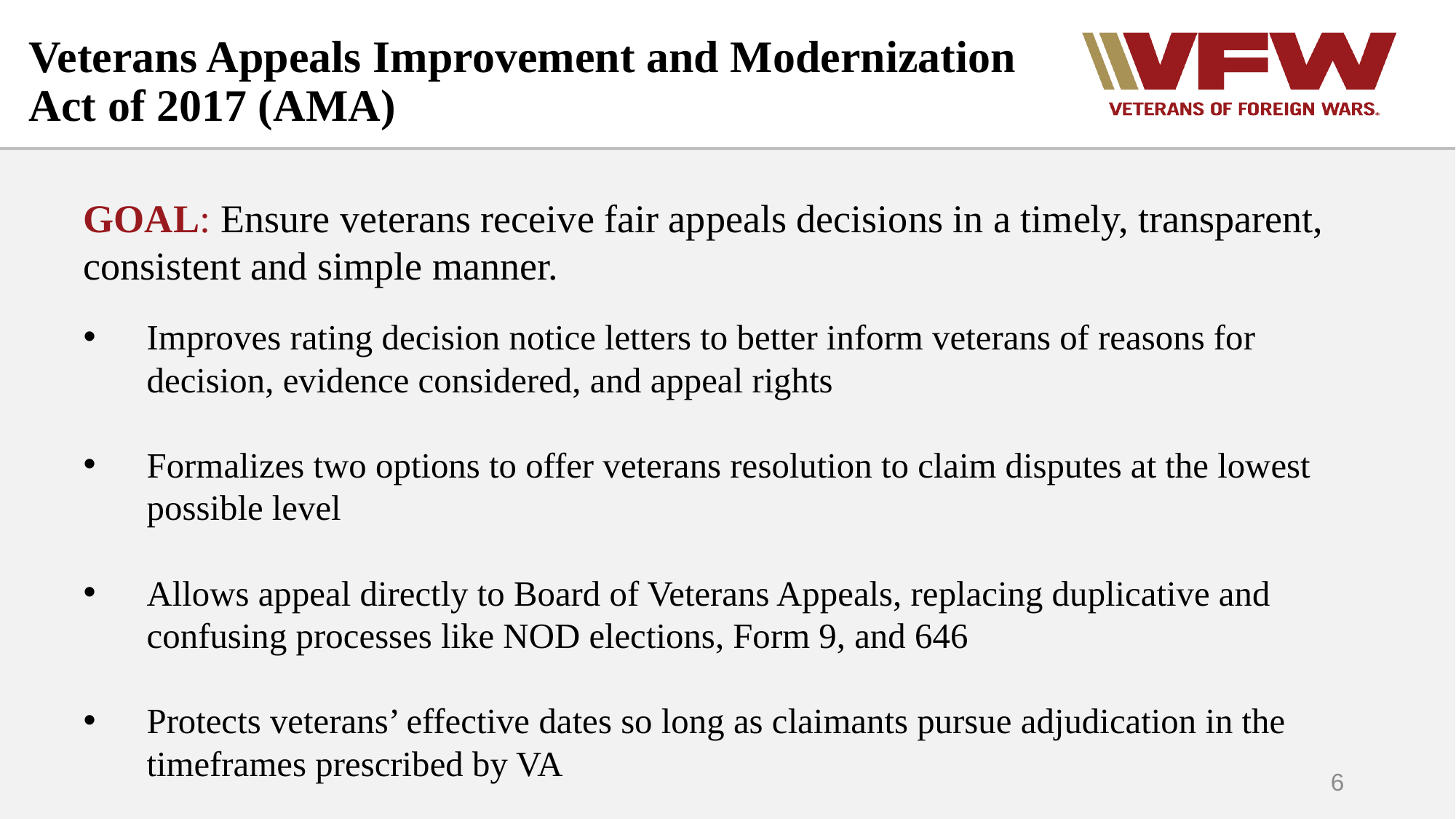

# Veterans Appeals Improvement and Modernization Act of 2017 (AMA)

GOAL: Ensure veterans receive fair appeals decisions in a timely, transparent, consistent and simple manner.

Improves rating decision notice letters to better inform veterans of reasons for decision, evidence considered, and appeal rights

Formalizes two options to offer veterans resolution to claim disputes at the lowest possible level

Allows appeal directly to Board of Veterans Appeals, replacing duplicative and confusing processes like NOD elections, Form 9, and 646

Protects veterans’ effective dates so long as claimants pursue adjudication in the timeframes prescribed by VA

6